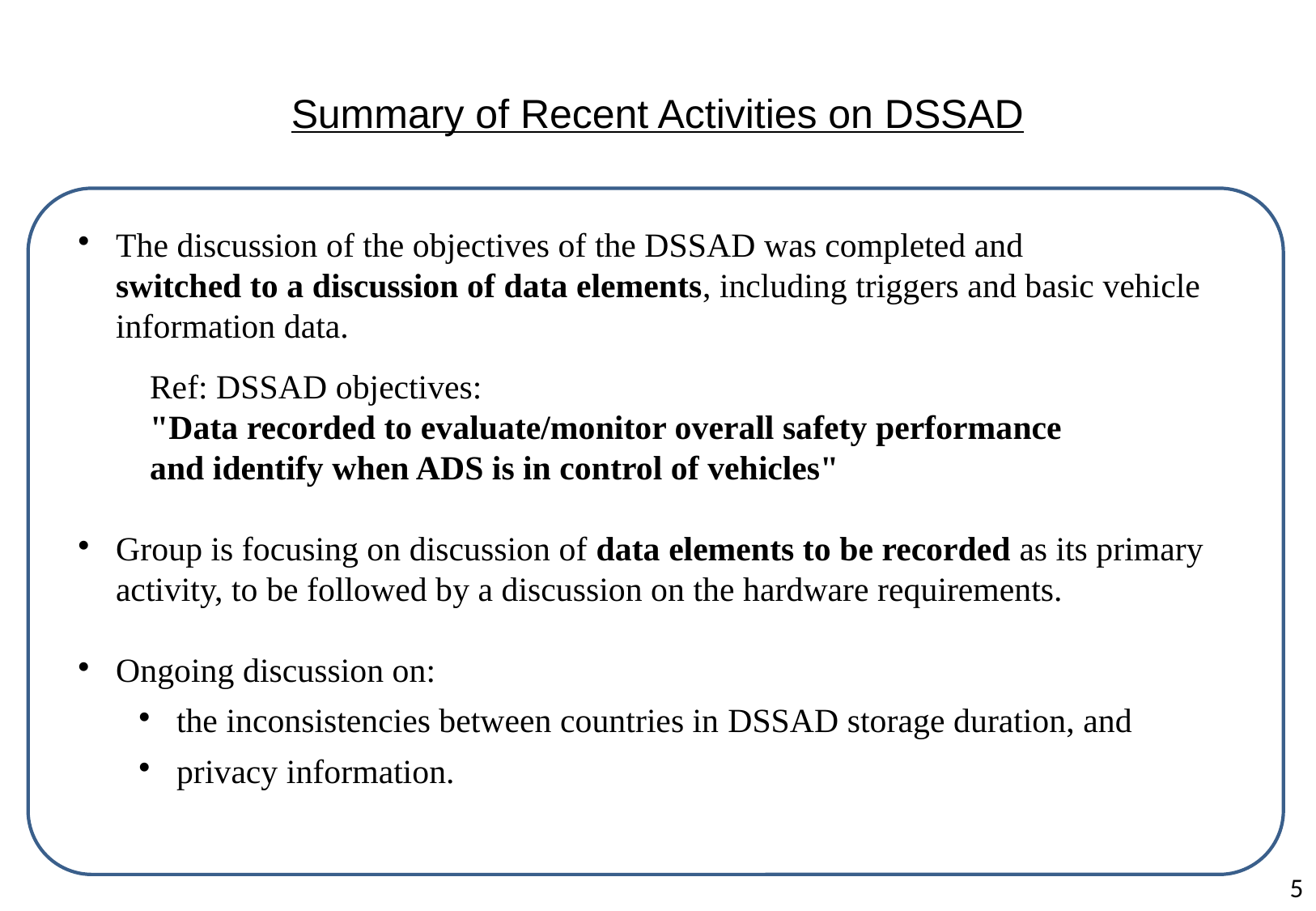

# Summary of Recent Activities on DSSAD

The discussion of the objectives of the DSSAD was completed and
switched to a discussion of data elements, including triggers and basic vehicle information data.
Ref: DSSAD objectives:
"Data recorded to evaluate/monitor overall safety performance
and identify when ADS is in control of vehicles"
Group is focusing on discussion of data elements to be recorded as its primary activity, to be followed by a discussion on the hardware requirements.
Ongoing discussion on:
the inconsistencies between countries in DSSAD storage duration, and
privacy information.
5